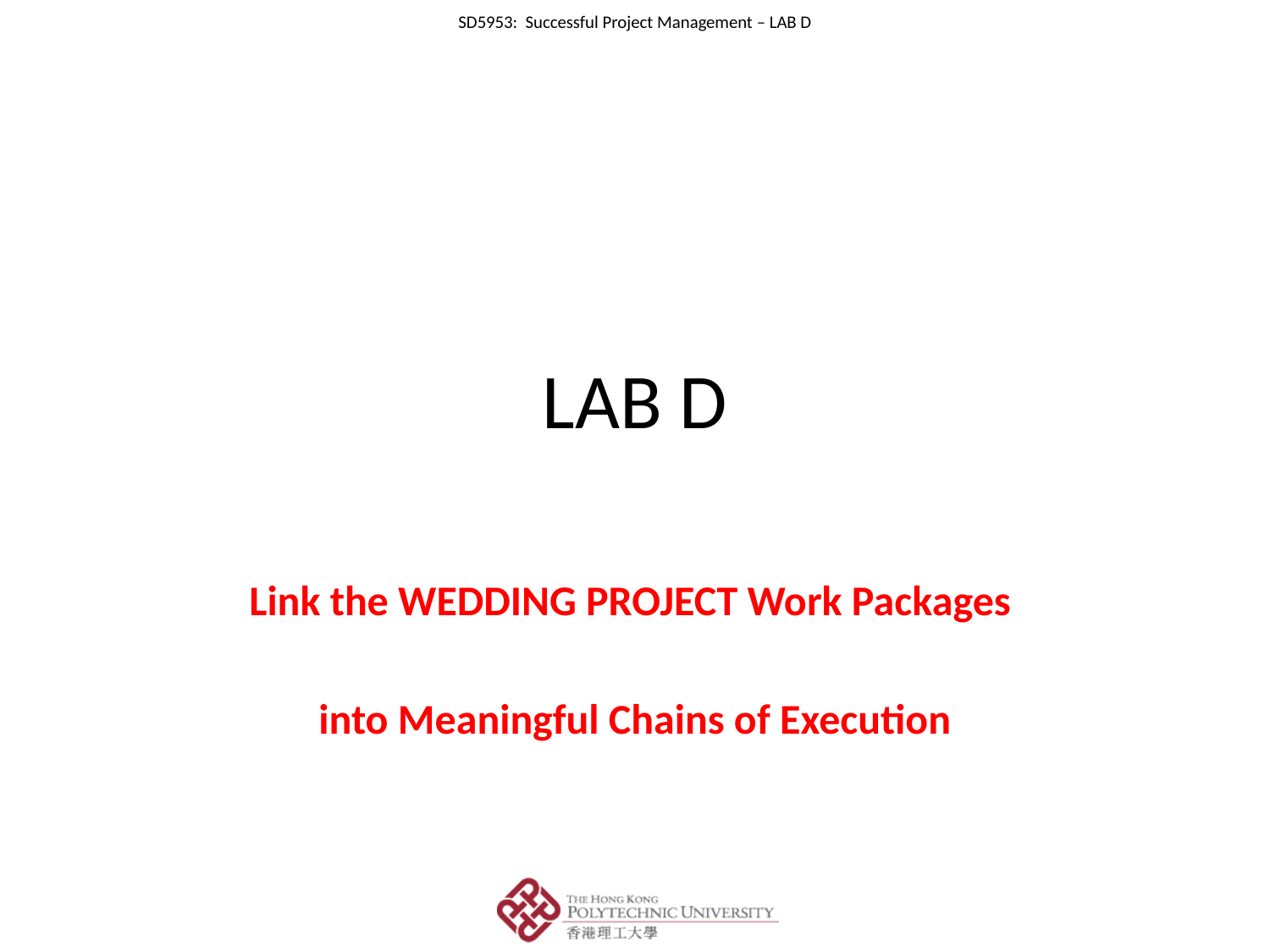

# LAB D

Link the WEDDING PROJECT Work Packages

into Meaningful Chains of Execution